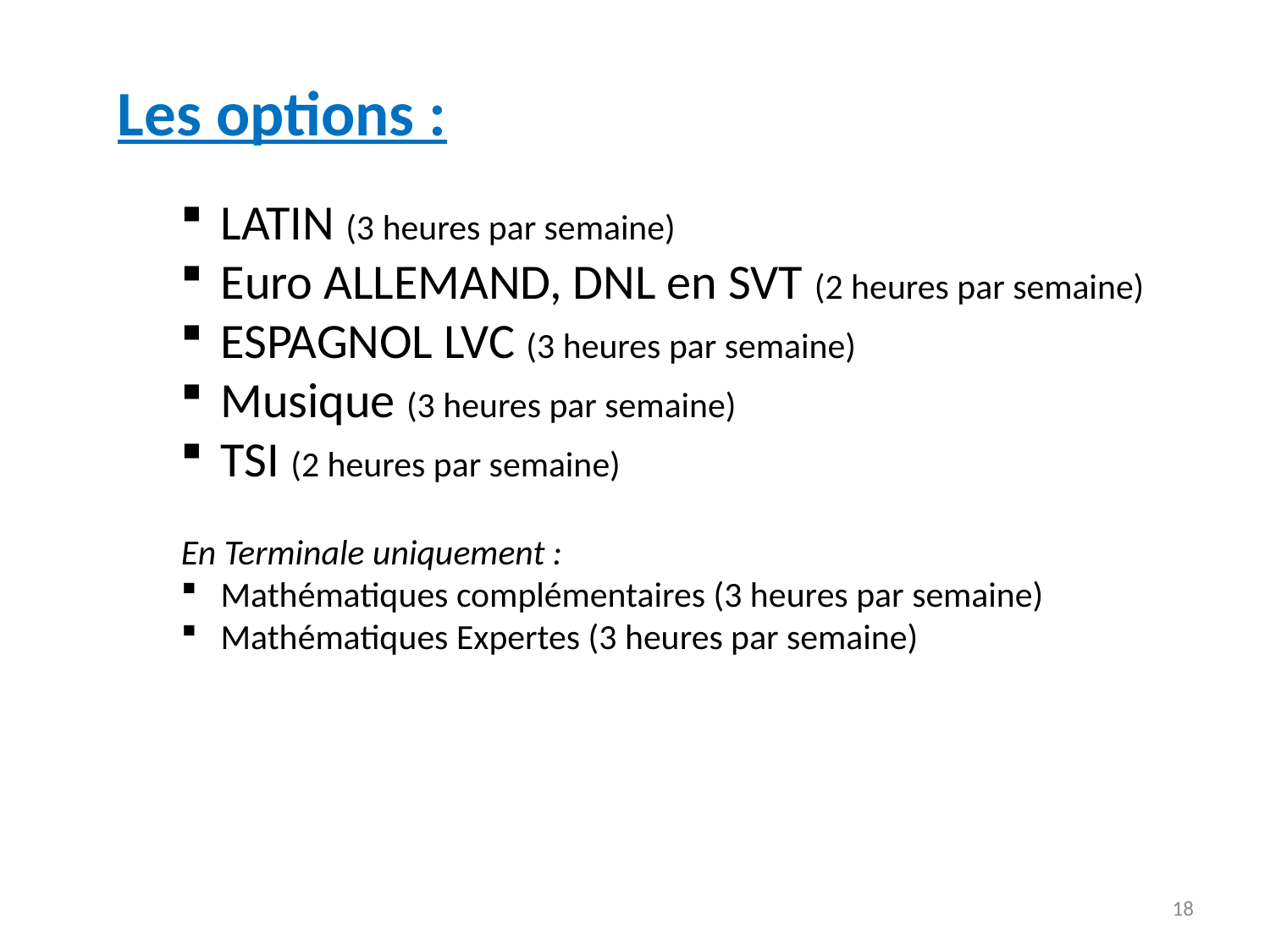

Les options :

LATIN (3 heures par semaine)
Euro ALLEMAND, DNL en SVT (2 heures par semaine)
ESPAGNOL LVC (3 heures par semaine)
Musique (3 heures par semaine)
TSI (2 heures par semaine)

En Terminale uniquement :
Mathématiques complémentaires (3 heures par semaine)
Mathématiques Expertes (3 heures par semaine)

18